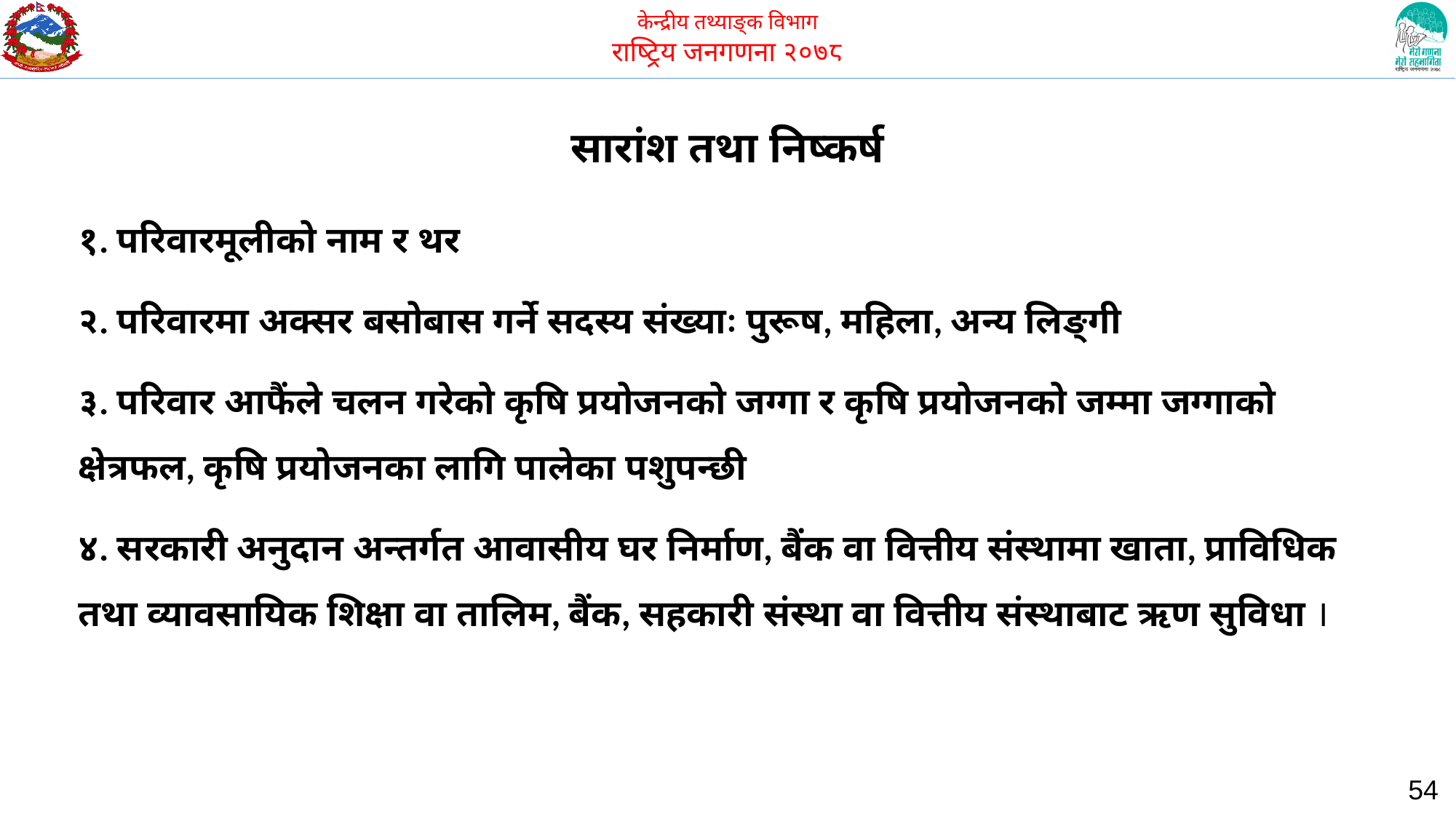

# सारांश तथा निष्कर्ष
१. परिवारमूलीको नाम र थर
२. परिवारमा अक्सर बसोबास गर्ने सदस्य संख्याः पुरूष, महिला, अन्य लिङ्गी
३. परिवार आफैंले चलन गरेको कृषि प्रयोजनको जग्गा र कृषि प्रयोजनको जम्मा जग्गाको क्षेत्रफल, कृषि प्रयोजनका लागि पालेका पशुपन्छी
४. सरकारी अनुदान अन्तर्गत आवासीय घर निर्माण, बैंक वा वित्तीय संस्थामा खाता, प्राविधिक तथा व्यावसायिक शिक्षा वा तालिम, बैंक, सहकारी संस्था वा वित्तीय संस्थाबाट ऋण सुविधा ।
54